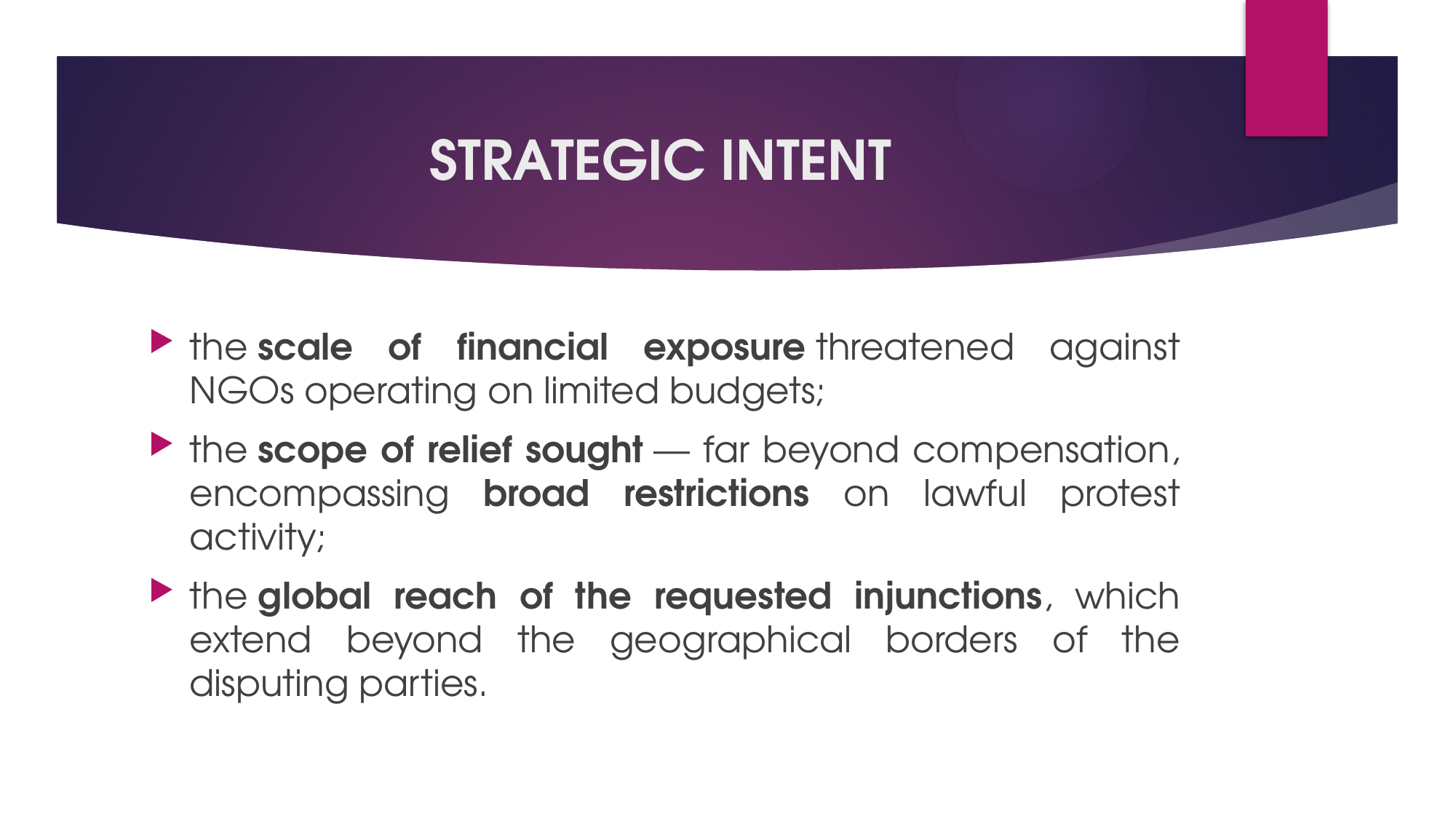

# STRATEGIC INTENT

the scale of financial exposure threatened against NGOs operating on limited budgets;
the scope of relief sought — far beyond compensation, encompassing broad restrictions on lawful protest activity;
the global reach of the requested injunctions, which extend beyond the geographical borders of the disputing parties.